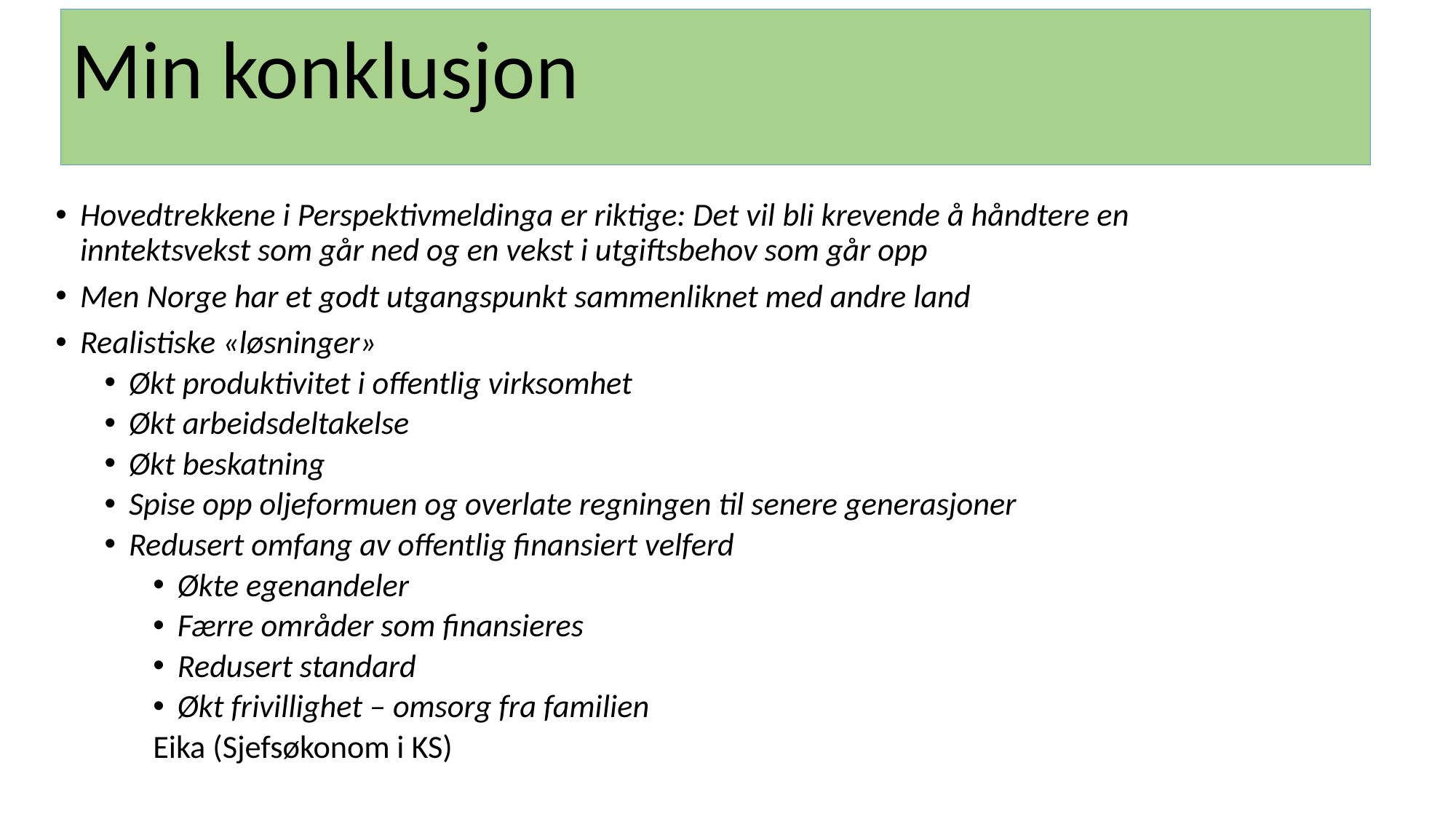

# Min konklusjon

Hovedtrekkene i Perspektivmeldinga er riktige: Det vil bli krevende å håndtere en inntektsvekst som går ned og en vekst i utgiftsbehov som går opp
Men Norge har et godt utgangspunkt sammenliknet med andre land
Realistiske «løsninger»
Økt produktivitet i offentlig virksomhet
Økt arbeidsdeltakelse
Økt beskatning
Spise opp oljeformuen og overlate regningen til senere generasjoner
Redusert omfang av offentlig finansiert velferd
Økte egenandeler
Færre områder som finansieres
Redusert standard
Økt frivillighet – omsorg fra familien
						Eika (Sjefsøkonom i KS)